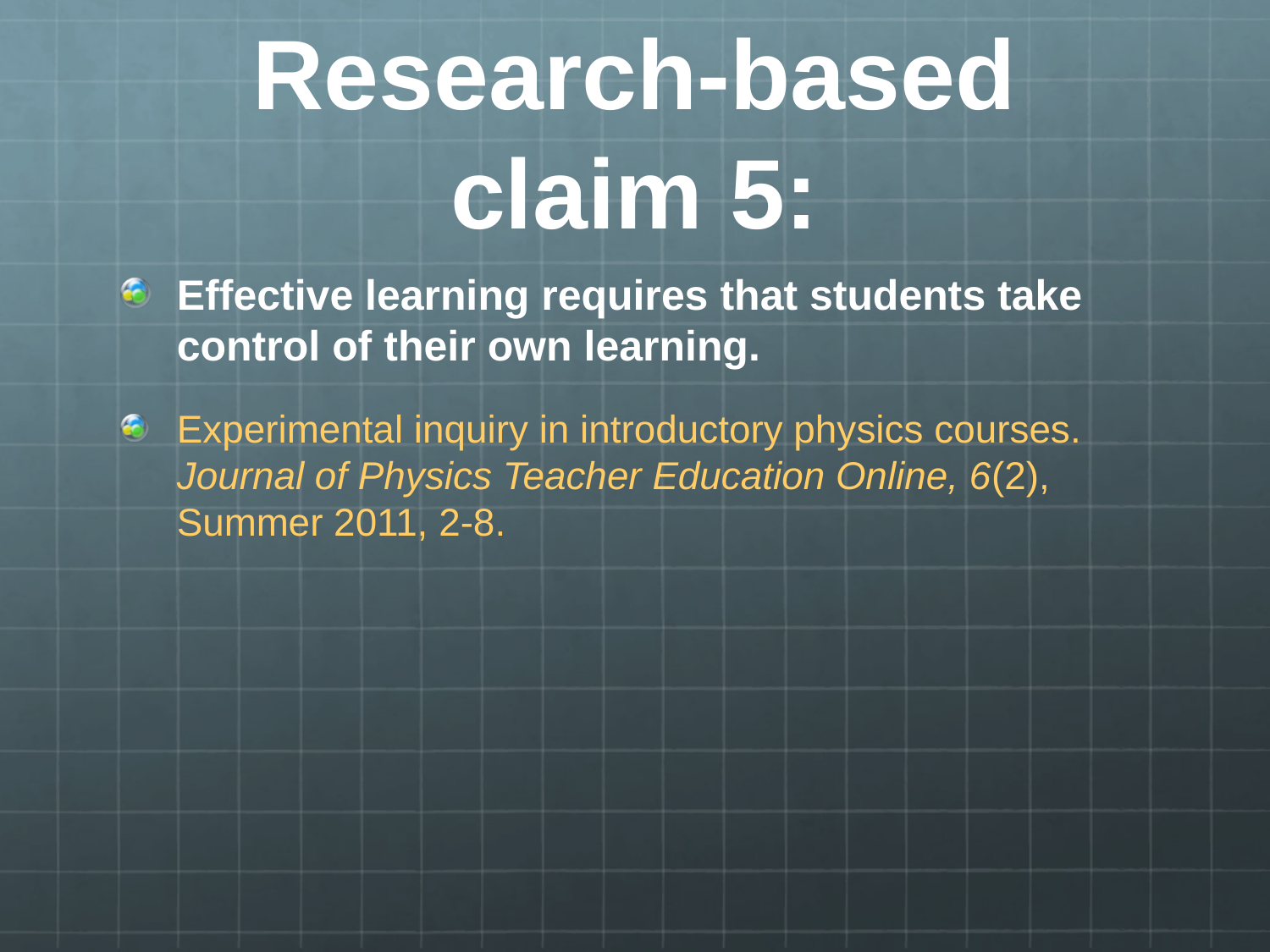

# Research-based claim 5:
Effective learning requires that students take control of their own learning.
Experimental inquiry in introductory physics courses. Journal of Physics Teacher Education Online, 6(2), Summer 2011, 2-8.